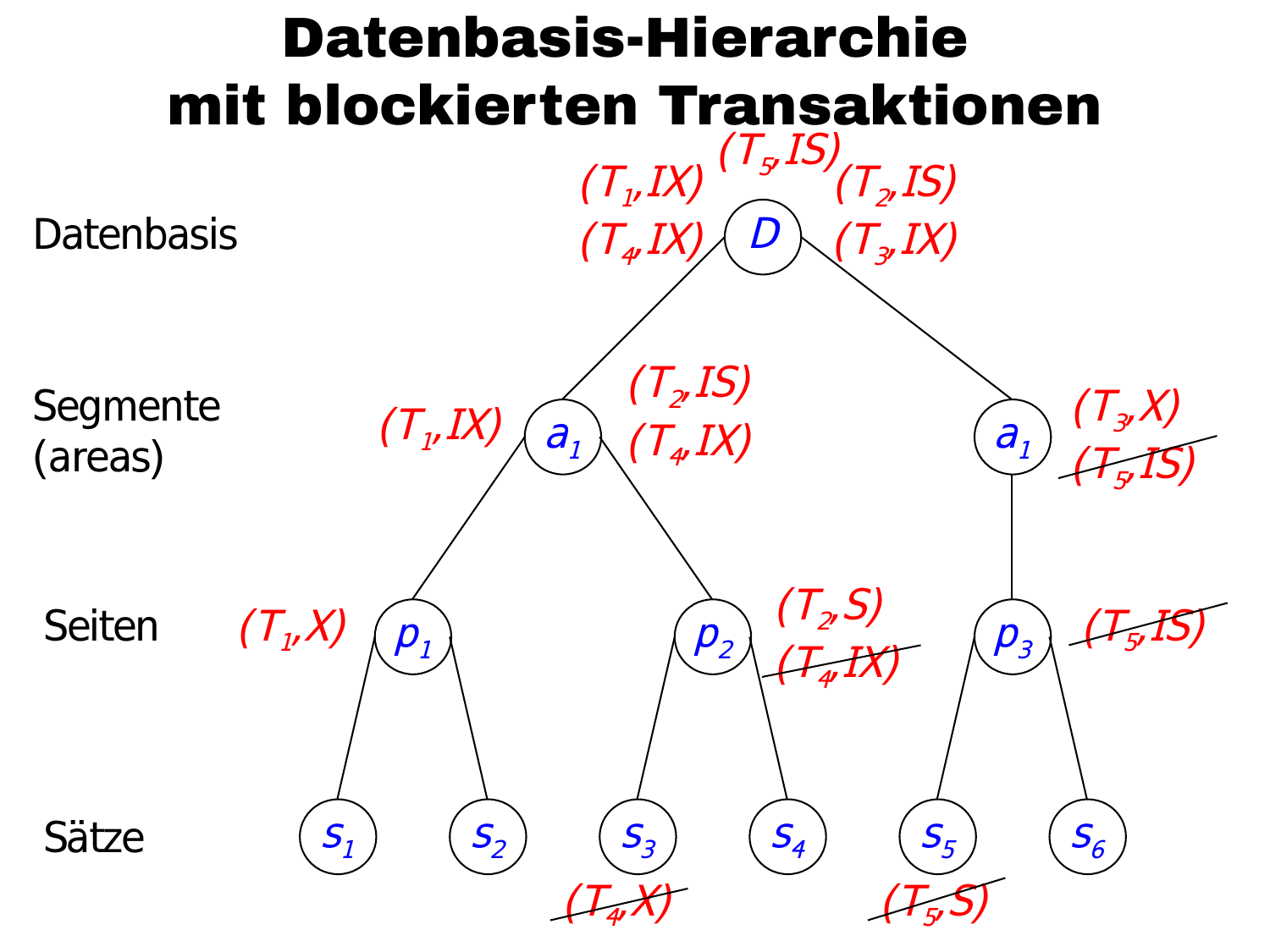

# Datenbasis-Hierarchie mit blockierten Transaktionen
(T5,IS)
(T1,IX)
(T4,IX)
(T2,IS)
(T3,IX)

D
Datenbasis
(T2,IS)
(T4,IX)
Segmente
(areas)
(T3,X)
(T5,IS)

(T1,IX)

a1

a1
(T2,S)
(T4,IX)

Seiten
(T1,X)
(T5,IS)

p1

s1

s2

p2

s3

s4

p3

s5

s6
Sätze
(T4,X)

(T5,S)